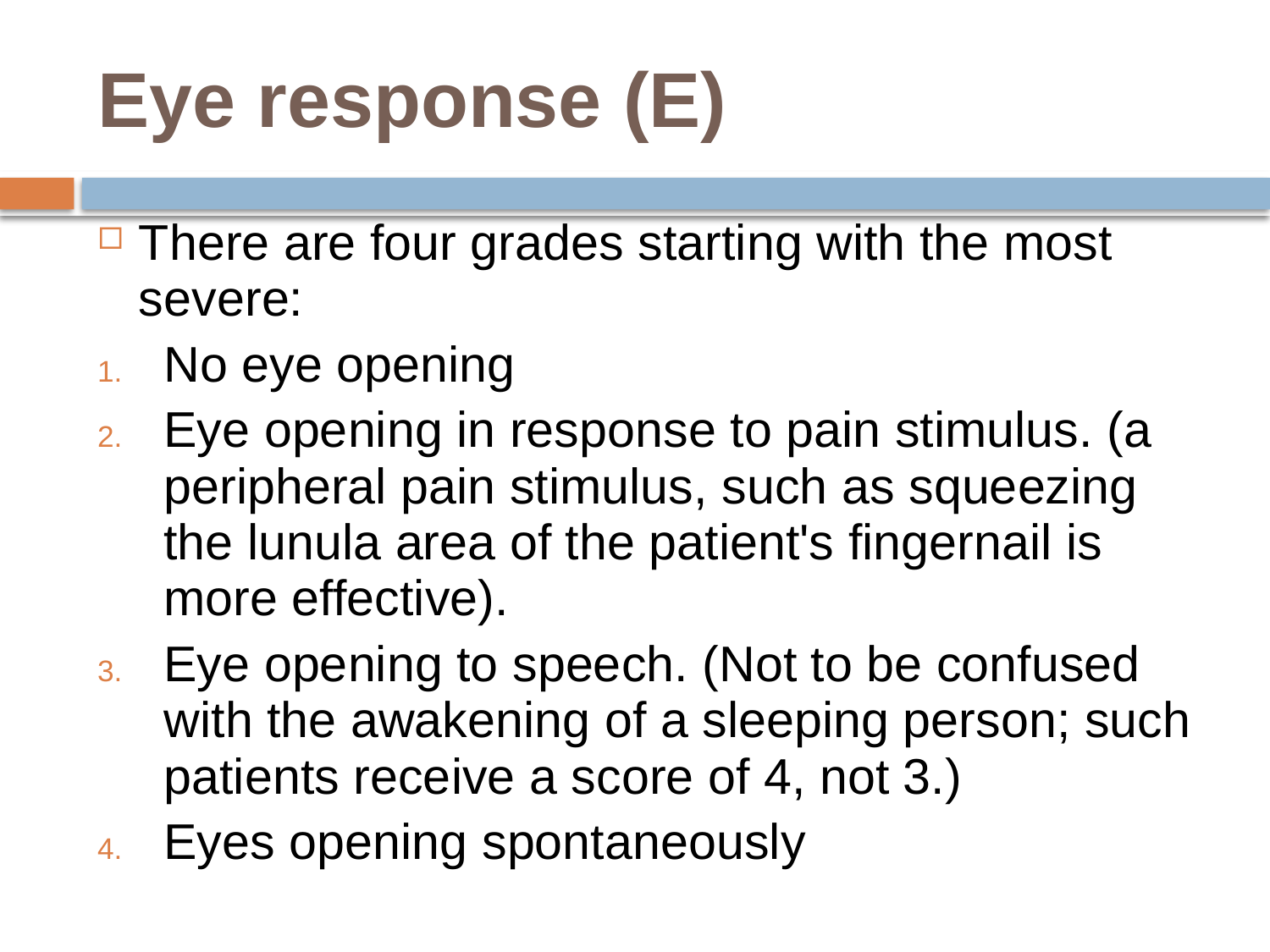

# Eye response (E)
There are four grades starting with the most severe:
No eye opening
Eye opening in response to pain stimulus. (a peripheral pain stimulus, such as squeezing the lunula area of the patient's fingernail is more effective).
Eye opening to speech. (Not to be confused with the awakening of a sleeping person; such patients receive a score of 4, not 3.)
Eyes opening spontaneously